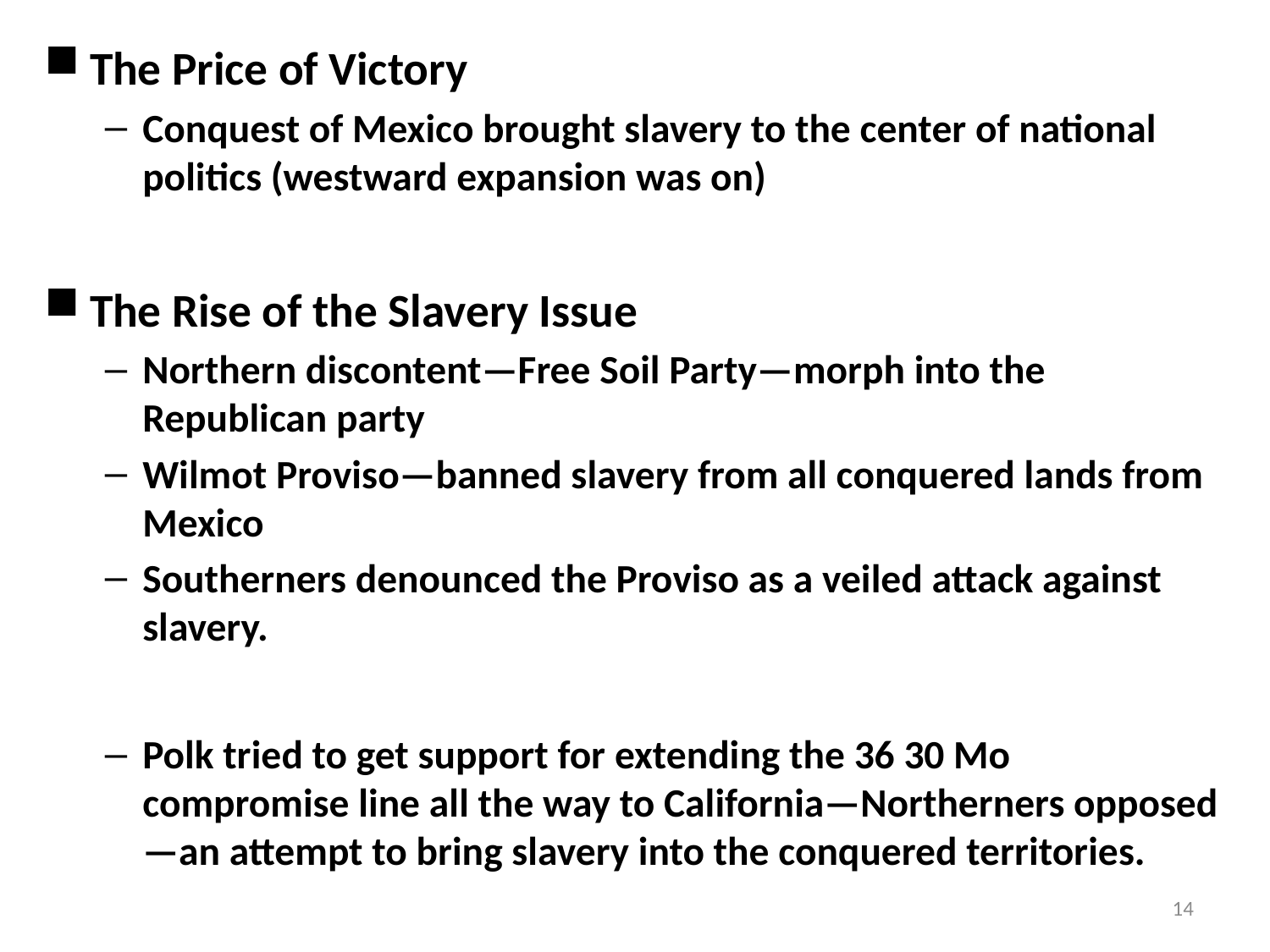

The Price of Victory
Conquest of Mexico brought slavery to the center of national politics (westward expansion was on)

The Rise of the Slavery Issue
Northern discontent—Free Soil Party—morph into the Republican party
Wilmot Proviso—banned slavery from all conquered lands from Mexico
Southerners denounced the Proviso as a veiled attack against slavery.

Polk tried to get support for extending the 36 30 Mo compromise line all the way to California—Northerners opposed—an attempt to bring slavery into the conquered territories.
14